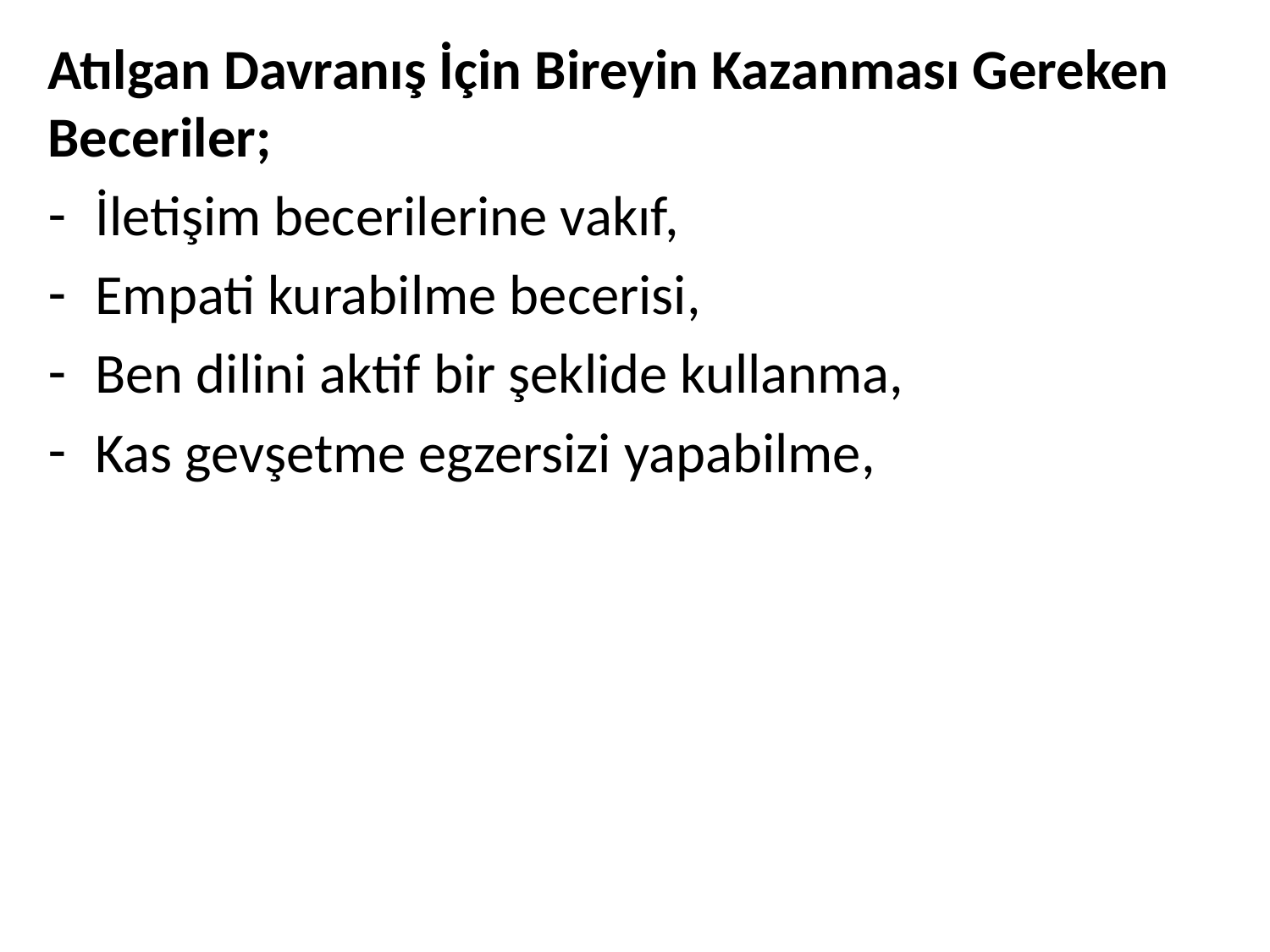

Atılgan Davranış İçin Bireyin Kazanması Gereken Beceriler;
İletişim becerilerine vakıf,
Empati kurabilme becerisi,
Ben dilini aktif bir şeklide kullanma,
Kas gevşetme egzersizi yapabilme,